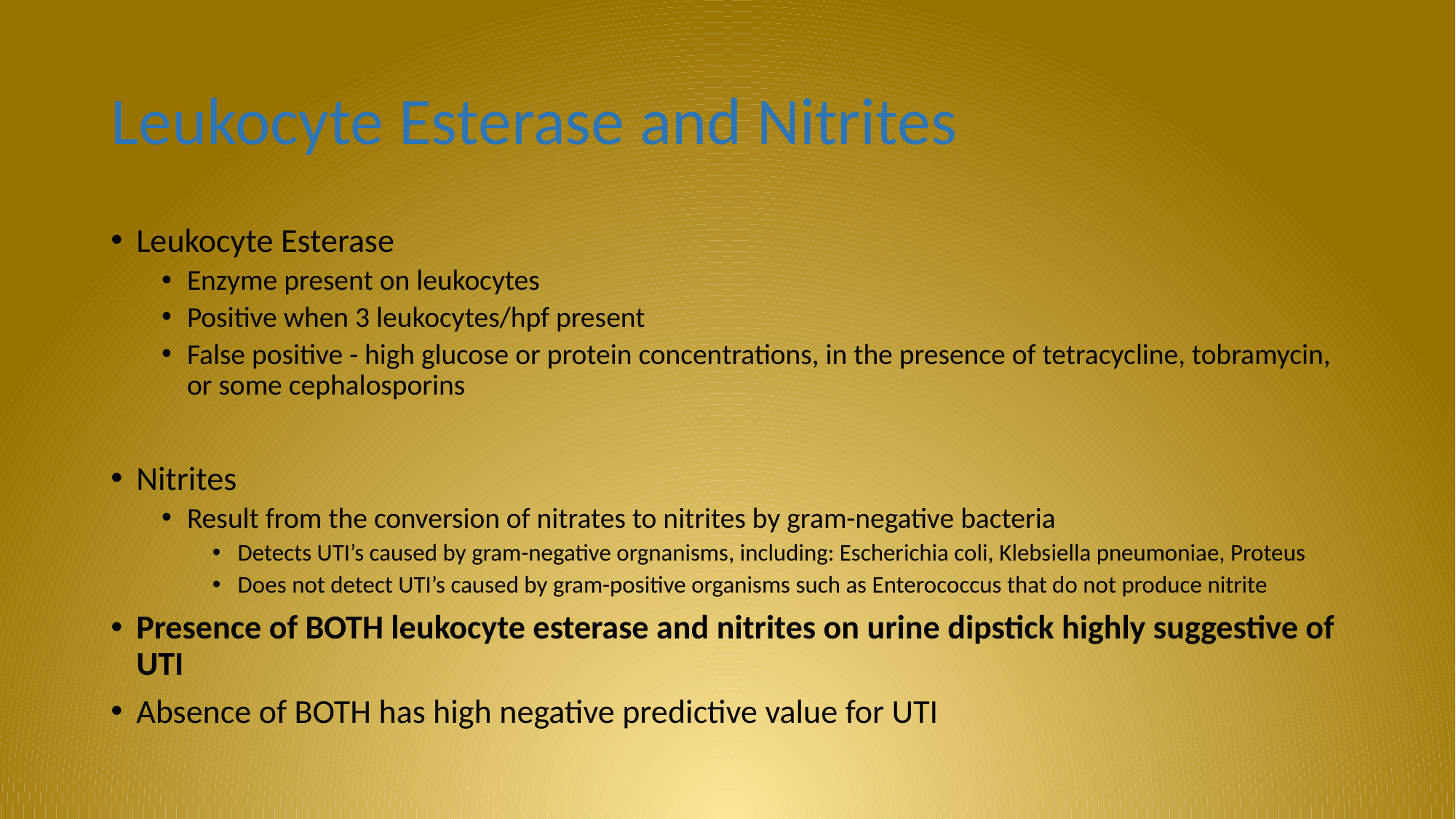

# Leukocyte Esterase and Nitrites
Leukocyte Esterase
Enzyme present on leukocytes
Positive when 3 leukocytes/hpf present
False positive - high glucose or protein concentrations, in the presence of tetracycline, tobramycin, or some cephalosporins

Nitrites
Result from the conversion of nitrates to nitrites by gram-negative bacteria
Detects UTI’s caused by gram-negative orgnanisms, including: Escherichia coli, Klebsiella pneumoniae, Proteus
Does not detect UTI’s caused by gram-positive organisms such as Enterococcus that do not produce nitrite
Presence of BOTH leukocyte esterase and nitrites on urine dipstick highly suggestive of UTI
Absence of BOTH has high negative predictive value for UTI